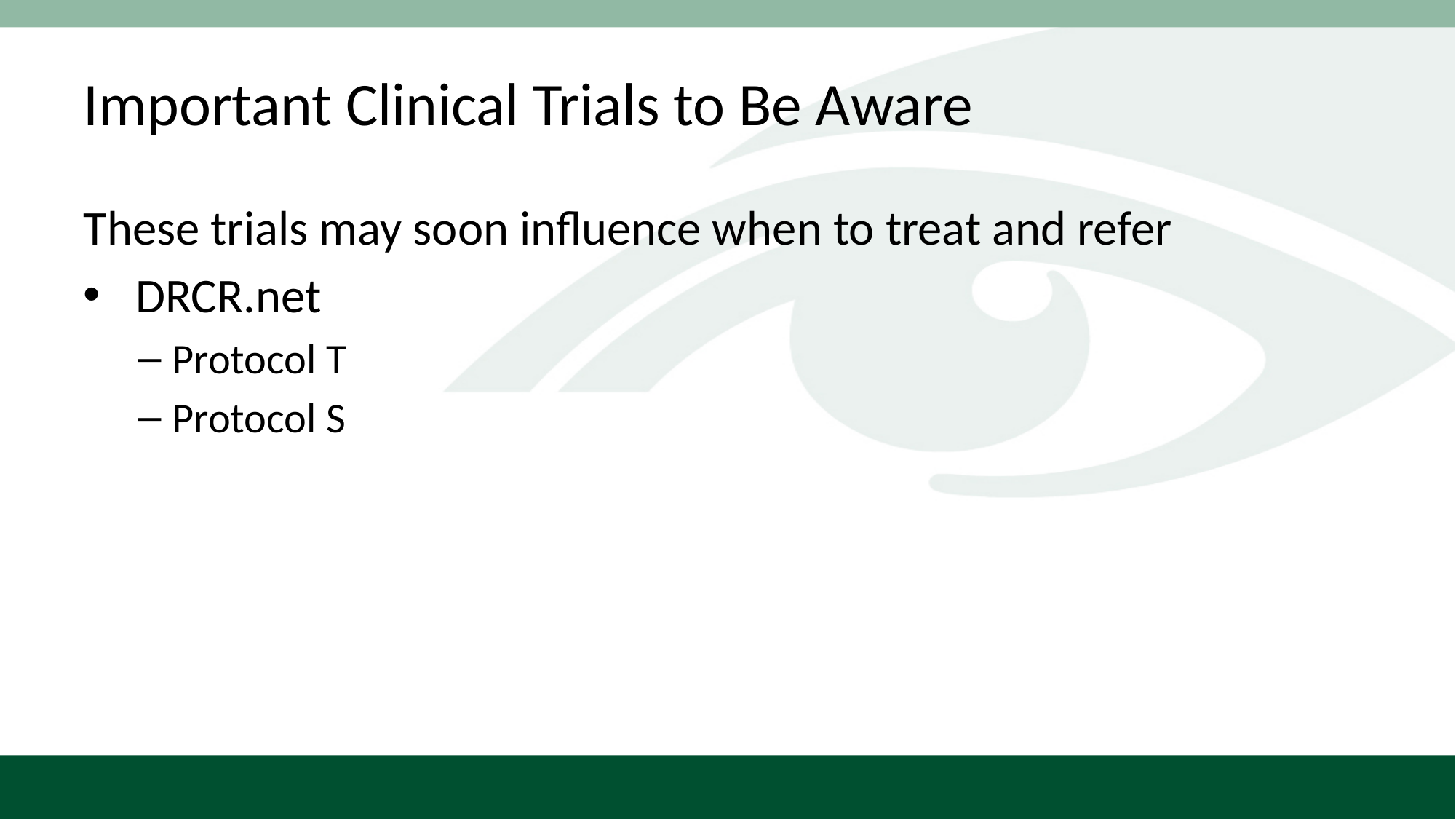

# Important Clinical Trials to Be Aware
These trials may soon influence when to treat and refer
 DRCR.net
Protocol T
Protocol S